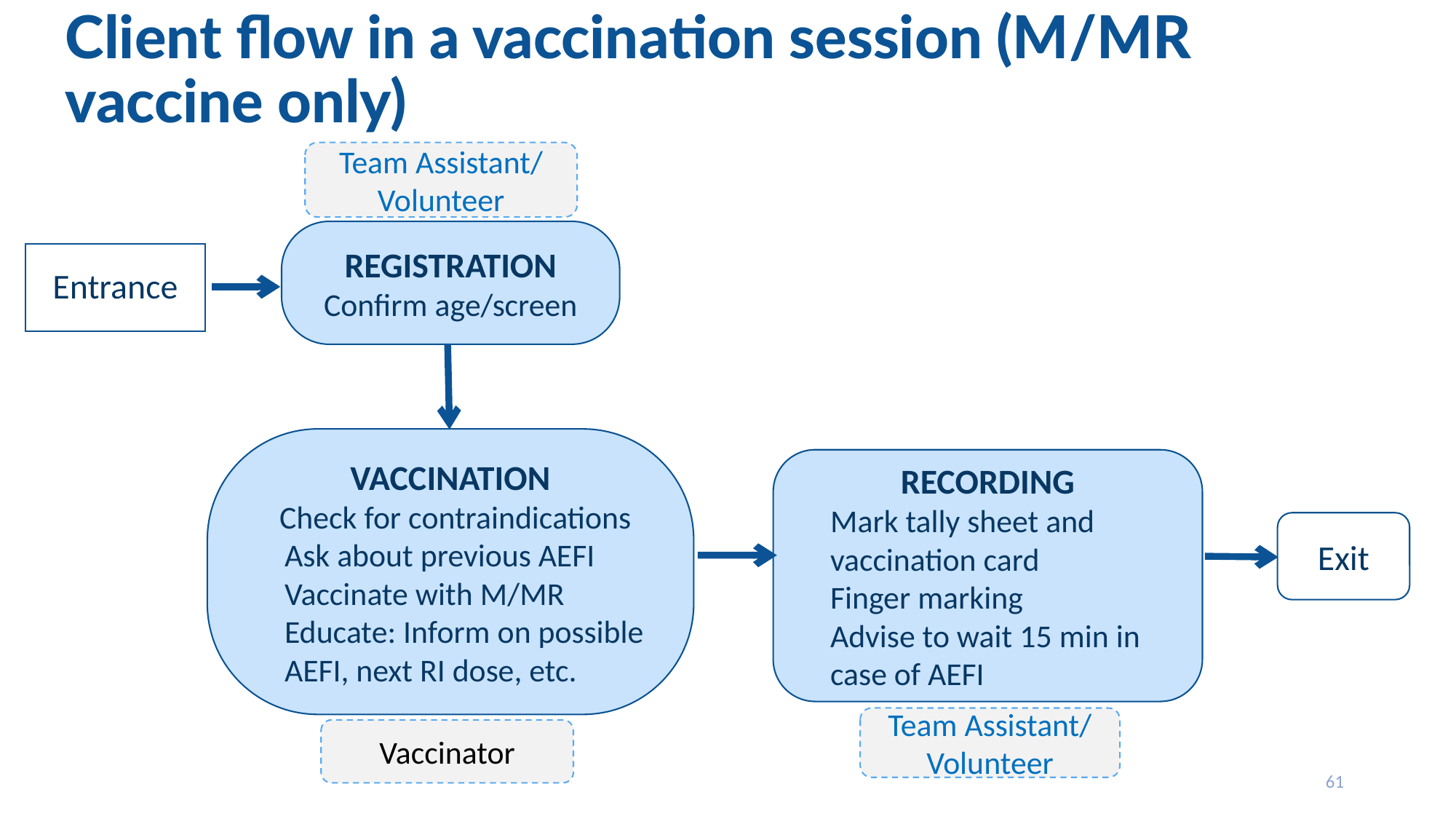

# Client flow in a vaccination session (M/MR vaccine only)
Team Assistant/
Volunteer
REGISTRATION
Confirm age/screen
Entrance
VACCINATION
    Check for contraindications Ask about previous AEFI
	Vaccinate with M/MR
	Educate: Inform on possible AEFI, next RI dose, etc.
RECORDING
	Mark tally sheet and vaccination card
	Finger marking
	Advise to wait 15 min in case of AEFI
Exit
Team Assistant/ Volunteer
Vaccinator
61